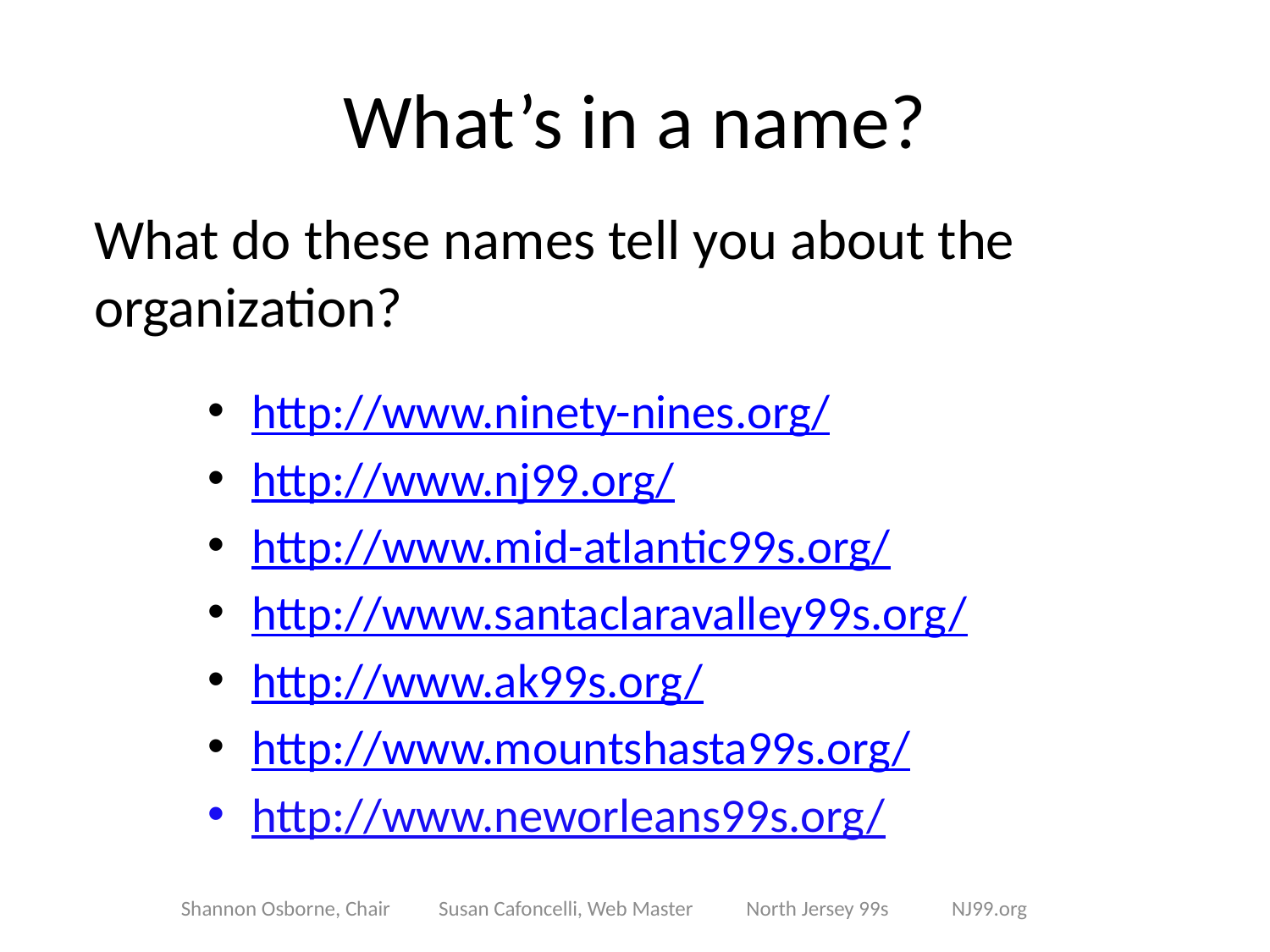

# What’s in a name?
What do these names tell you about the organization?

http://www.ninety-nines.org/
http://www.nj99.org/
http://www.mid-atlantic99s.org/
http://www.santaclaravalley99s.org/
http://www.ak99s.org/
http://www.mountshasta99s.org/
http://www.neworleans99s.org/
Shannon Osborne, Chair          Susan Cafoncelli, Web Master           North Jersey 99s             NJ99.org